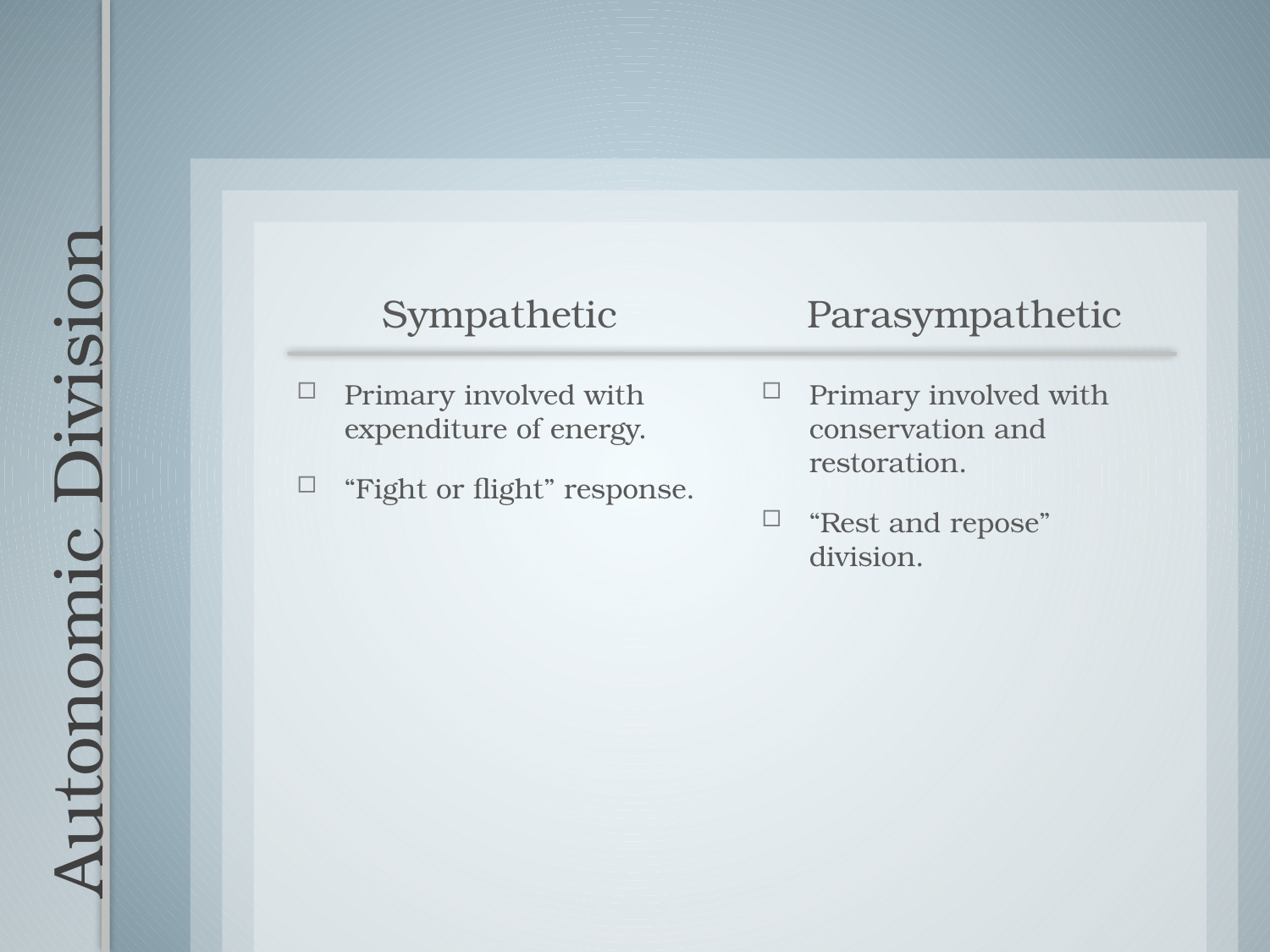

Sympathetic
Parasympathetic
Primary involved with expenditure of energy.
“Fight or flight” response.
Primary involved with conservation and restoration.
“Rest and repose” division.
# Autonomic Division